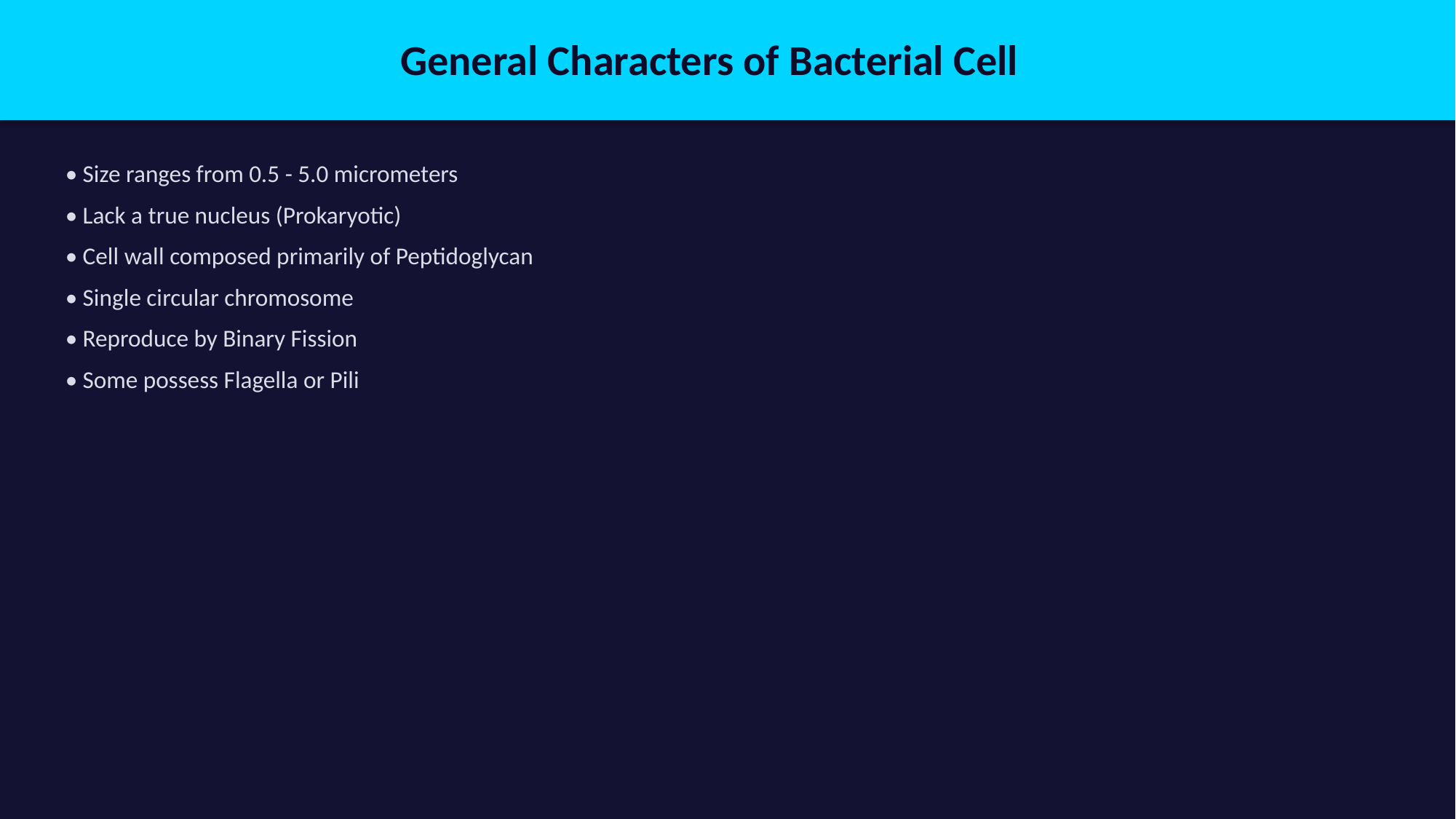

General Characters of Bacterial Cell
• Size ranges from 0.5 - 5.0 micrometers
• Lack a true nucleus (Prokaryotic)
• Cell wall composed primarily of Peptidoglycan
• Single circular chromosome
• Reproduce by Binary Fission
• Some possess Flagella or Pili